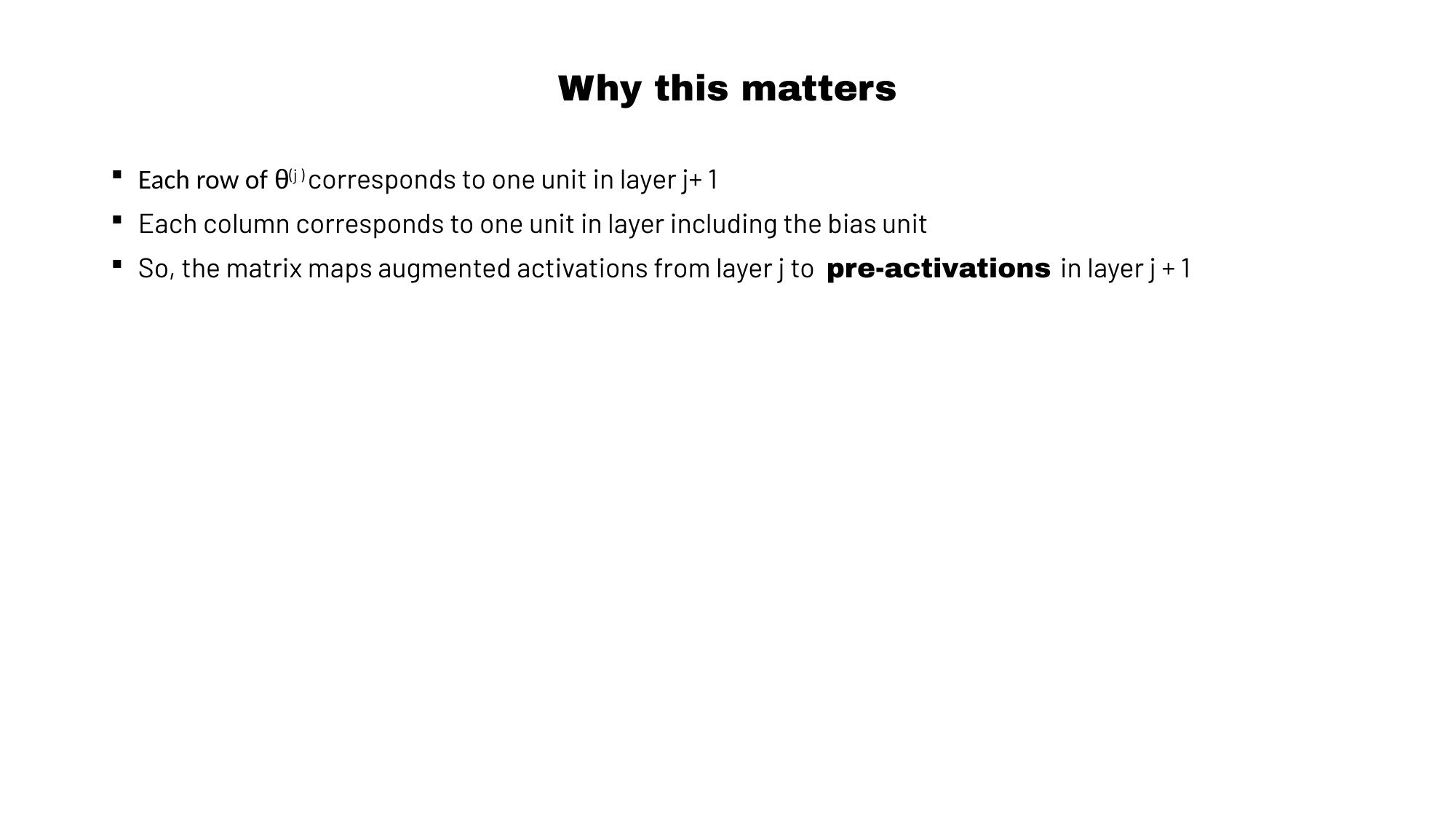

# Why this matters
Each row of θ(j ) corresponds to one unit in layer j+ 1
Each column corresponds to one unit in layer including the bias unit
So, the matrix maps augmented activations from layer j to  pre-activations in layer j + 1